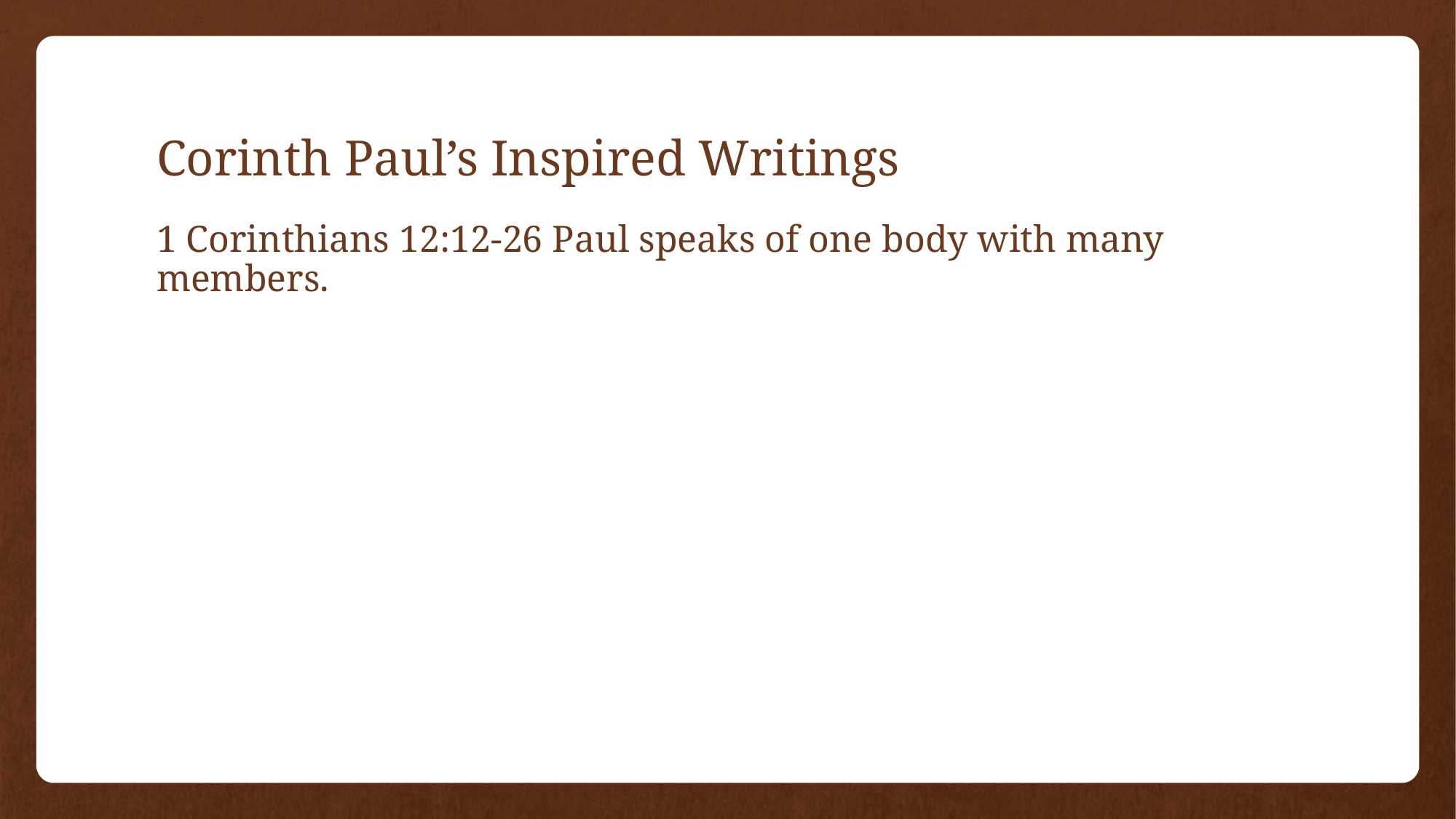

# Corinth Paul’s Inspired Writings
1 Corinthians 12:12-26 Paul speaks of one body with many members.